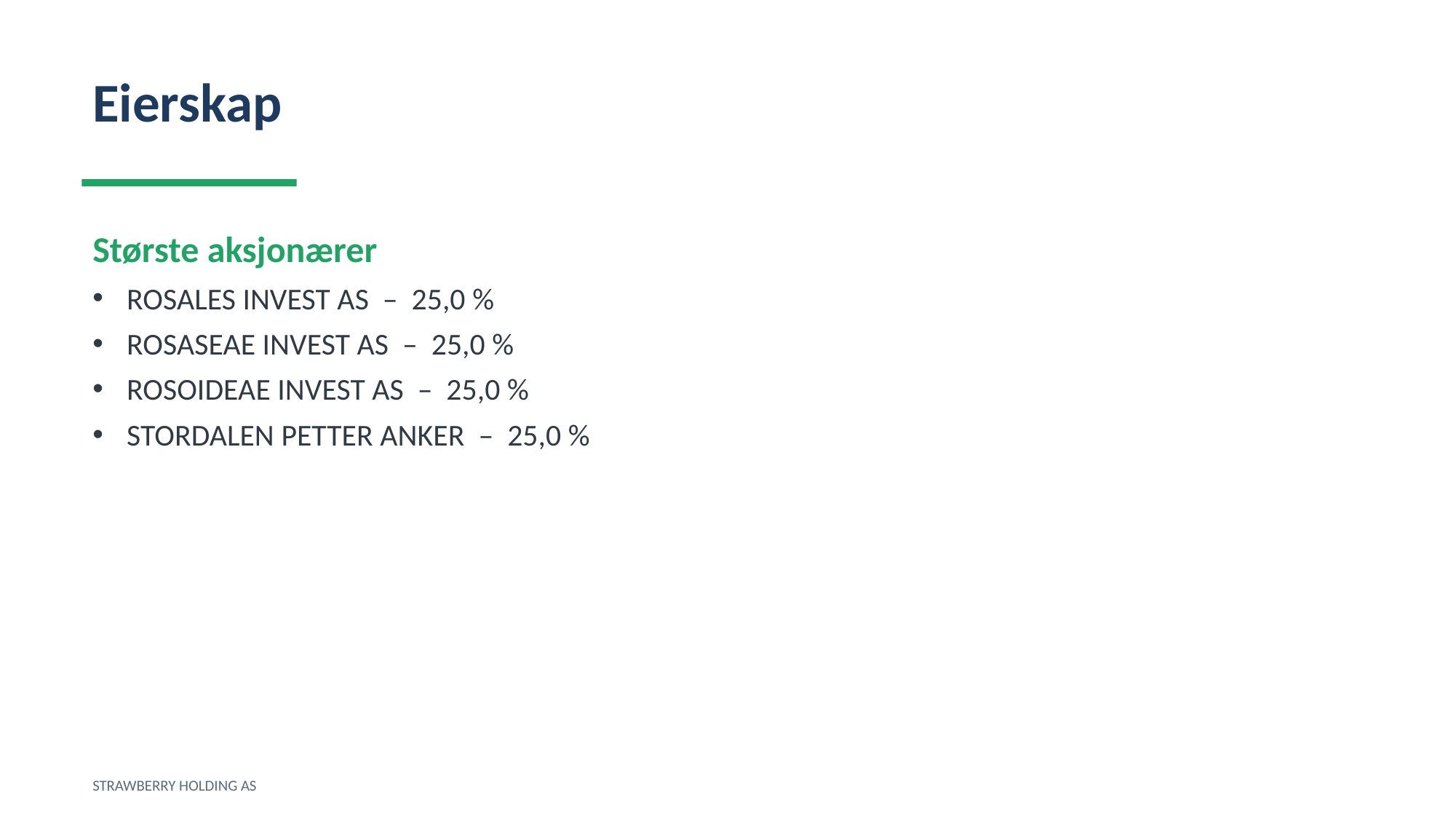

Eierskap

Største aksjonærer
ROSALES INVEST AS  –  25,0 %
ROSASEAE INVEST AS  –  25,0 %
ROSOIDEAE INVEST AS  –  25,0 %
STORDALEN PETTER ANKER  –  25,0 %
STRAWBERRY HOLDING AS